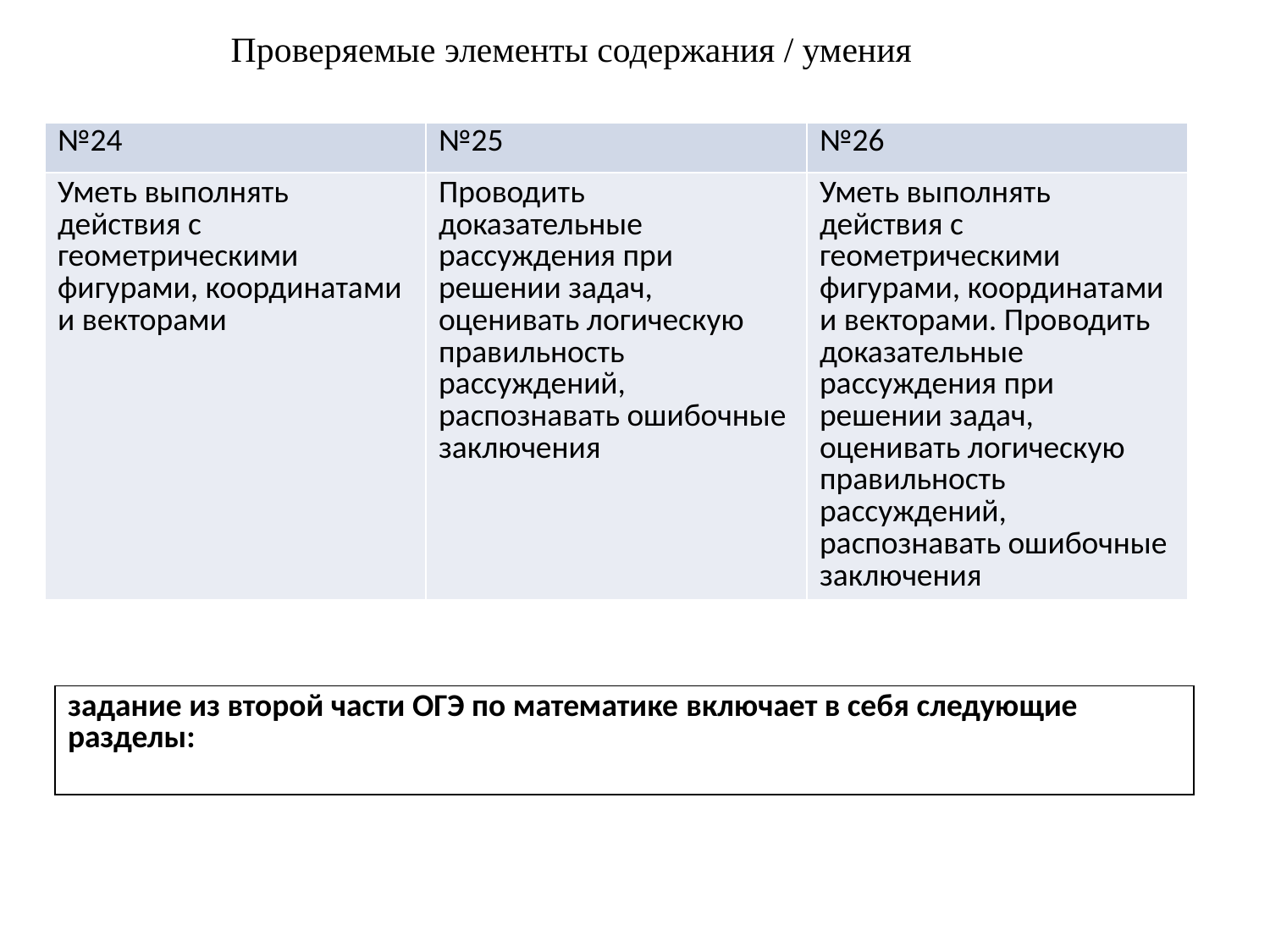

# Проверяемые элементы содержания / умения
| №24№ |  |  |
| --- | --- | --- |
| №24 | №25 | №26 |
| Уметь выполнять действия с геометрическими фигурами, координатами и векторами | Проводить доказательные рассуждения при решении задач, оценивать логическую правильность рассуждений, распознавать ошибочные заключения | Уметь выполнять действия с геометрическими фигурами, координатами и векторами. Проводить доказательные рассуждения при решении задач, оценивать логическую правильность рассуждений, распознавать ошибочные заключения |
| задание из второй части ОГЭ по математике включает в себя следующие разделы: |
| --- |